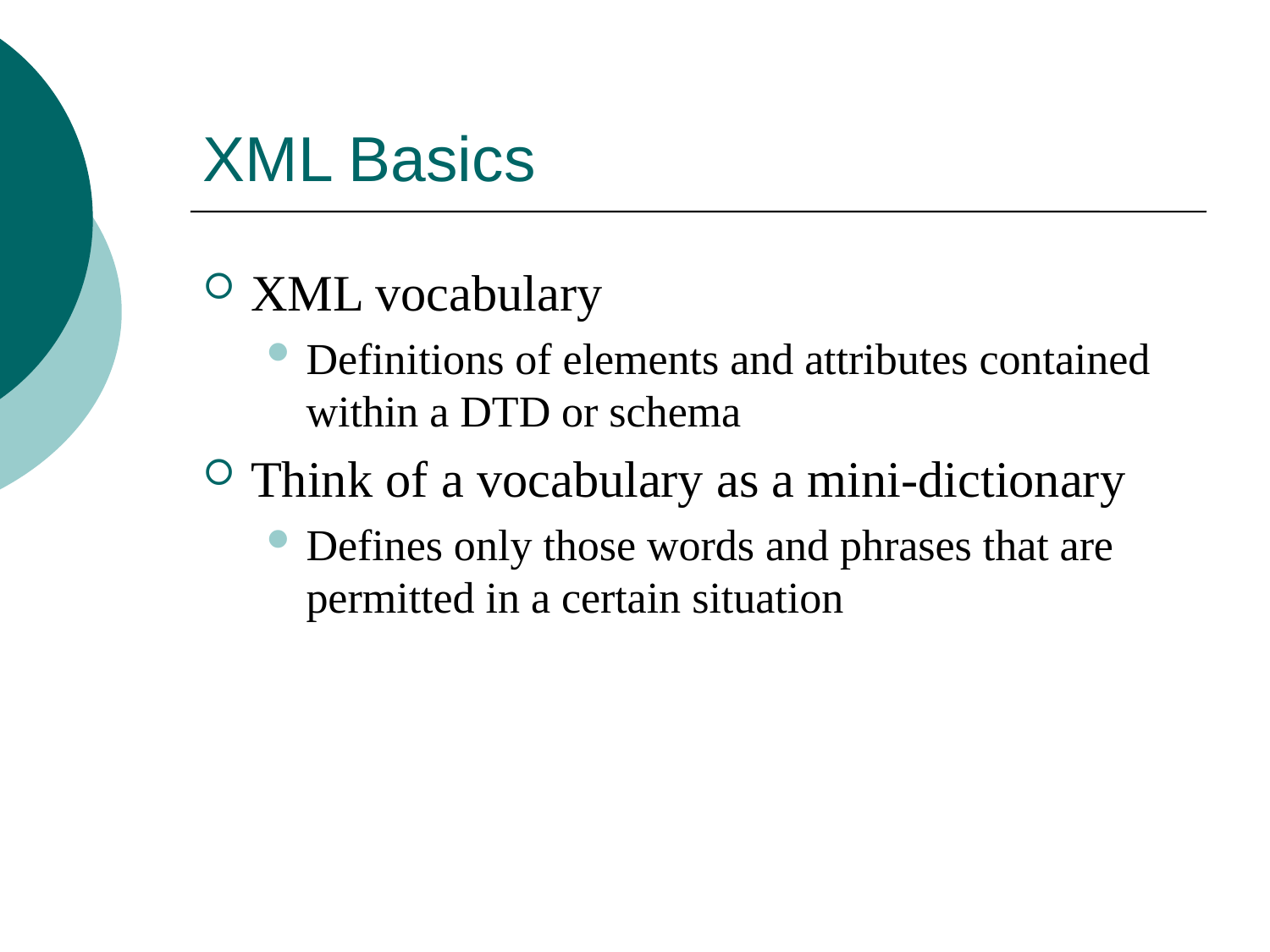

# XML Basics
XML vocabulary
Definitions of elements and attributes contained within a DTD or schema
Think of a vocabulary as a mini-dictionary
Defines only those words and phrases that are permitted in a certain situation